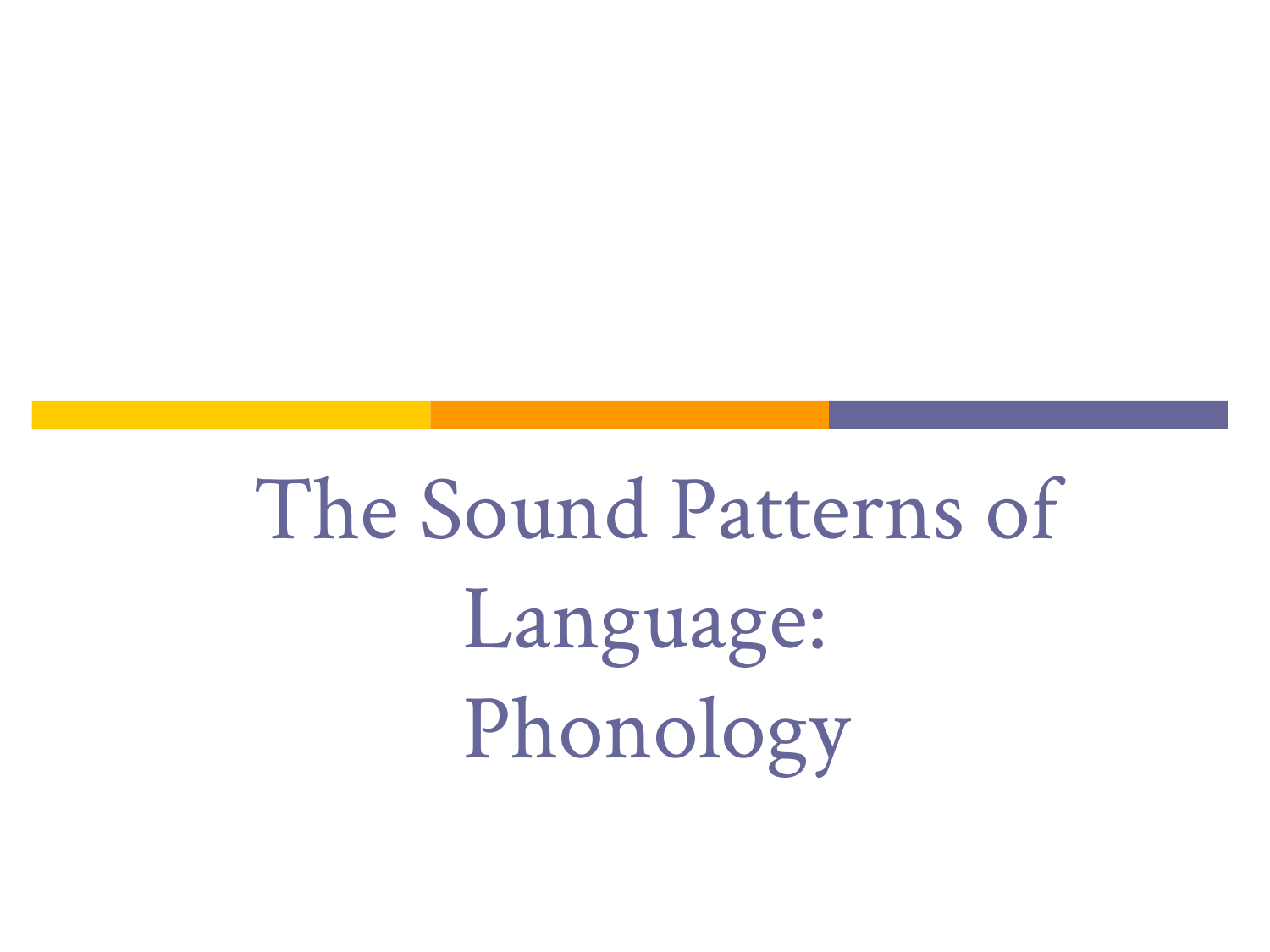

# The Sound Patterns of Language: Phonology